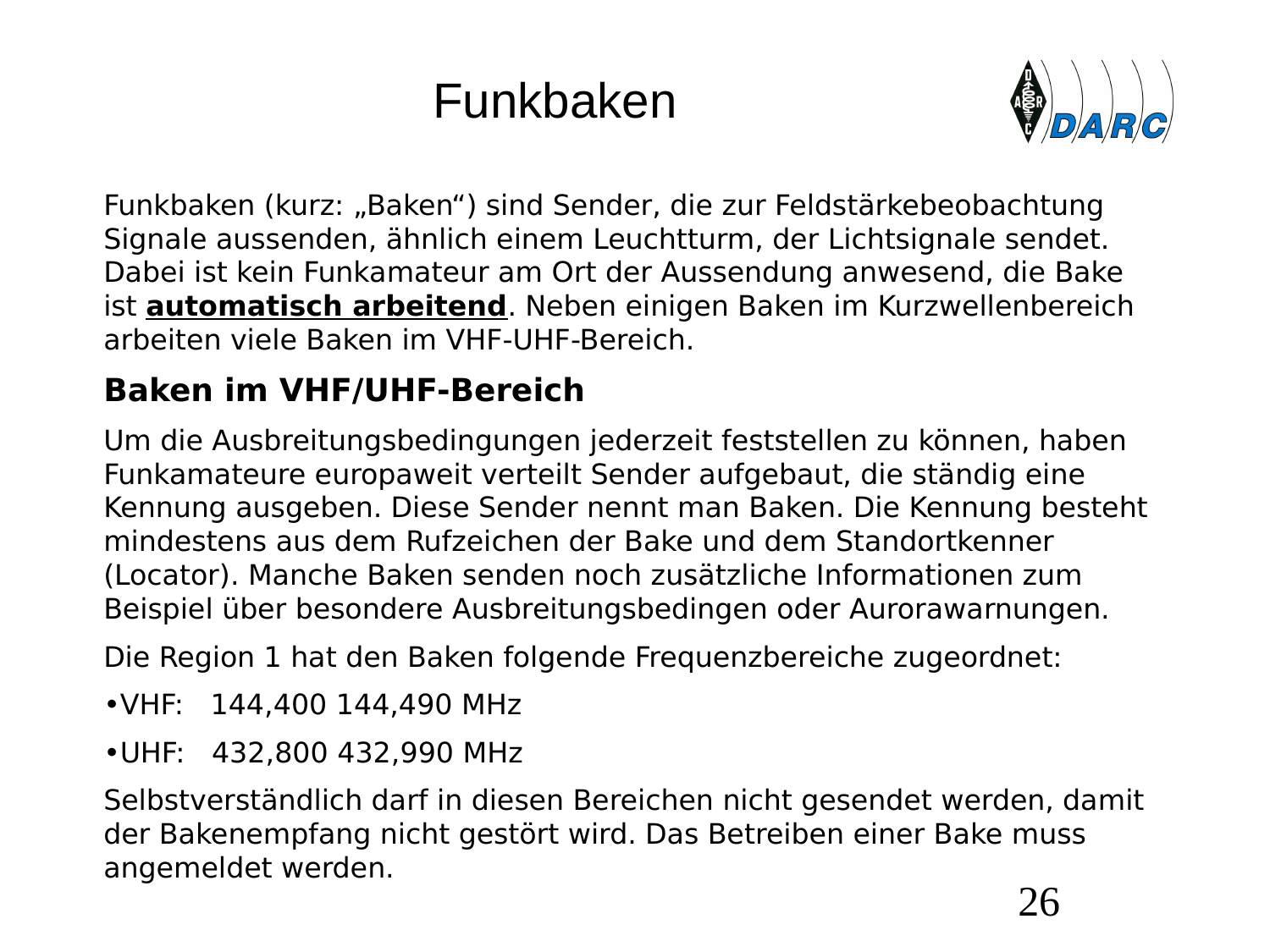

# Funkbaken
Funkbaken (kurz: „Baken“) sind Sender, die zur Feldstärkebeobachtung Signale aussenden, ähnlich einem Leuchtturm, der Lichtsignale sendet. Dabei ist kein Funkamateur am Ort der Aussendung anwesend, die Bake ist automatisch arbeitend. Neben einigen Baken im Kurzwellenbereich arbeiten viele Baken im VHF-UHF-Bereich.
Baken im VHF/UHF-Bereich
Um die Ausbreitungsbedingungen jederzeit feststellen zu können, haben Funkamateure europaweit verteilt Sender aufgebaut, die ständig eine Kennung ausgeben. Diese Sender nennt man Baken. Die Kennung besteht mindestens aus dem Rufzeichen der Bake und dem Standortkenner (Locator). Manche Baken senden noch zusätzliche Informationen zum Beispiel über besondere Ausbreitungsbedingen oder Aurorawarnungen.
Die Region 1 hat den Baken folgende Frequenzbereiche zugeordnet:
•VHF:   144,400 144,490 MHz
•UHF:   432,800 432,990 MHz
Selbstverständlich darf in diesen Bereichen nicht gesendet werden, damit der Bakenempfang nicht gestört wird. Das Betreiben einer Bake muss angemeldet werden.
26